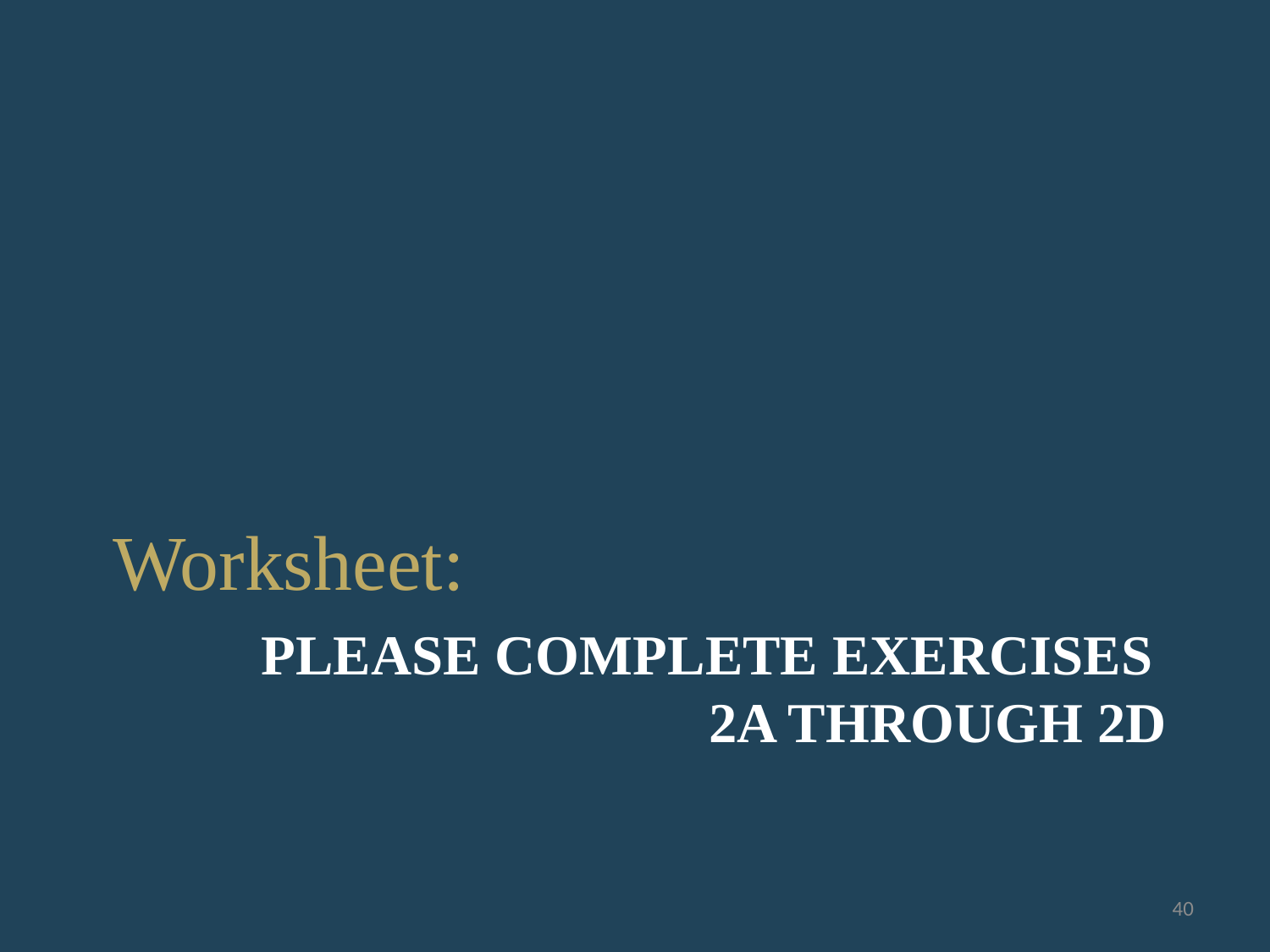

Worksheet:
# Please complete exercises 2a THROUGH 2D
40